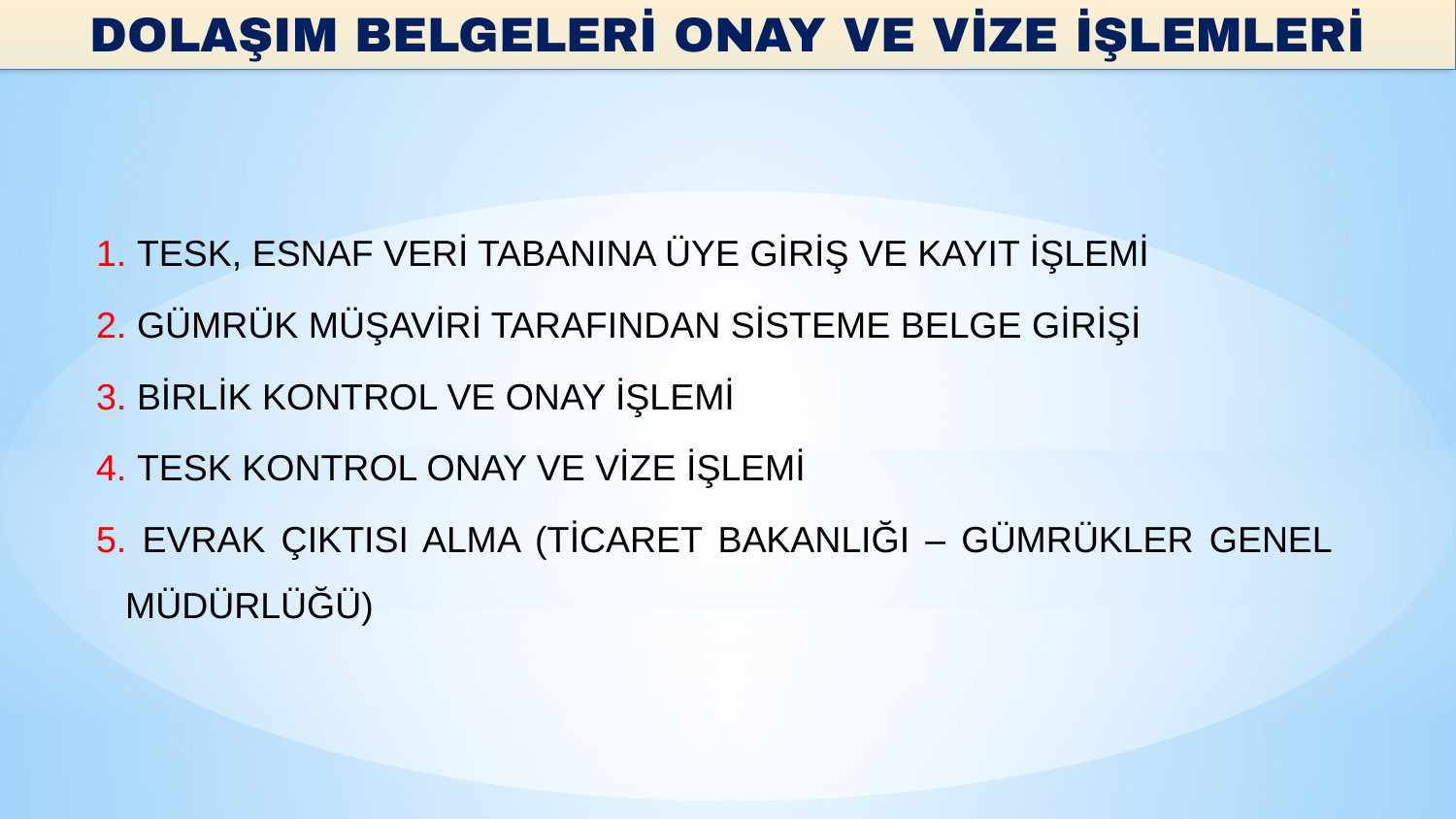

DOLAŞIM BELGELERİ ONAY VE VİZE İŞLEMLERİ

1. TESK, ESNAF VERİ TABANINA ÜYE GİRİŞ VE KAYIT İŞLEMİ
2. GÜMRÜK MÜŞAVİRİ TARAFINDAN SİSTEME BELGE GİRİŞİ
3. BİRLİK KONTROL VE ONAY İŞLEMİ
4. TESK KONTROL ONAY VE VİZE İŞLEMİ
5. EVRAK ÇIKTISI ALMA (TİCARET BAKANLIĞI – GÜMRÜKLER GENEL MÜDÜRLÜĞÜ)